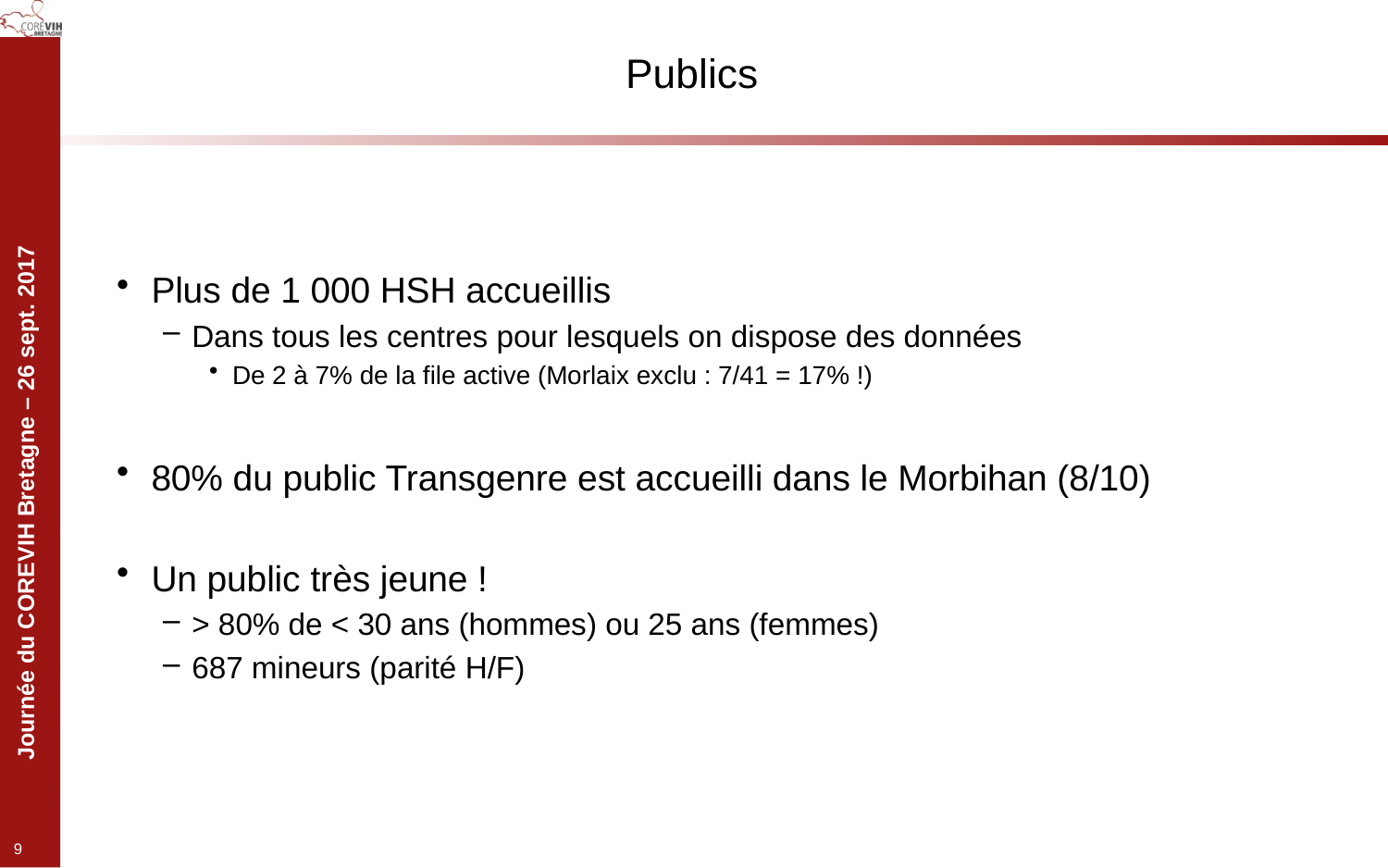

# Publics
Plus de 1 000 HSH accueillis
Dans tous les centres pour lesquels on dispose des données
De 2 à 7% de la file active (Morlaix exclu : 7/41 = 17% !)

80% du public Transgenre est accueilli dans le Morbihan (8/10)

Un public très jeune !
> 80% de < 30 ans (hommes) ou 25 ans (femmes)
687 mineurs (parité H/F)